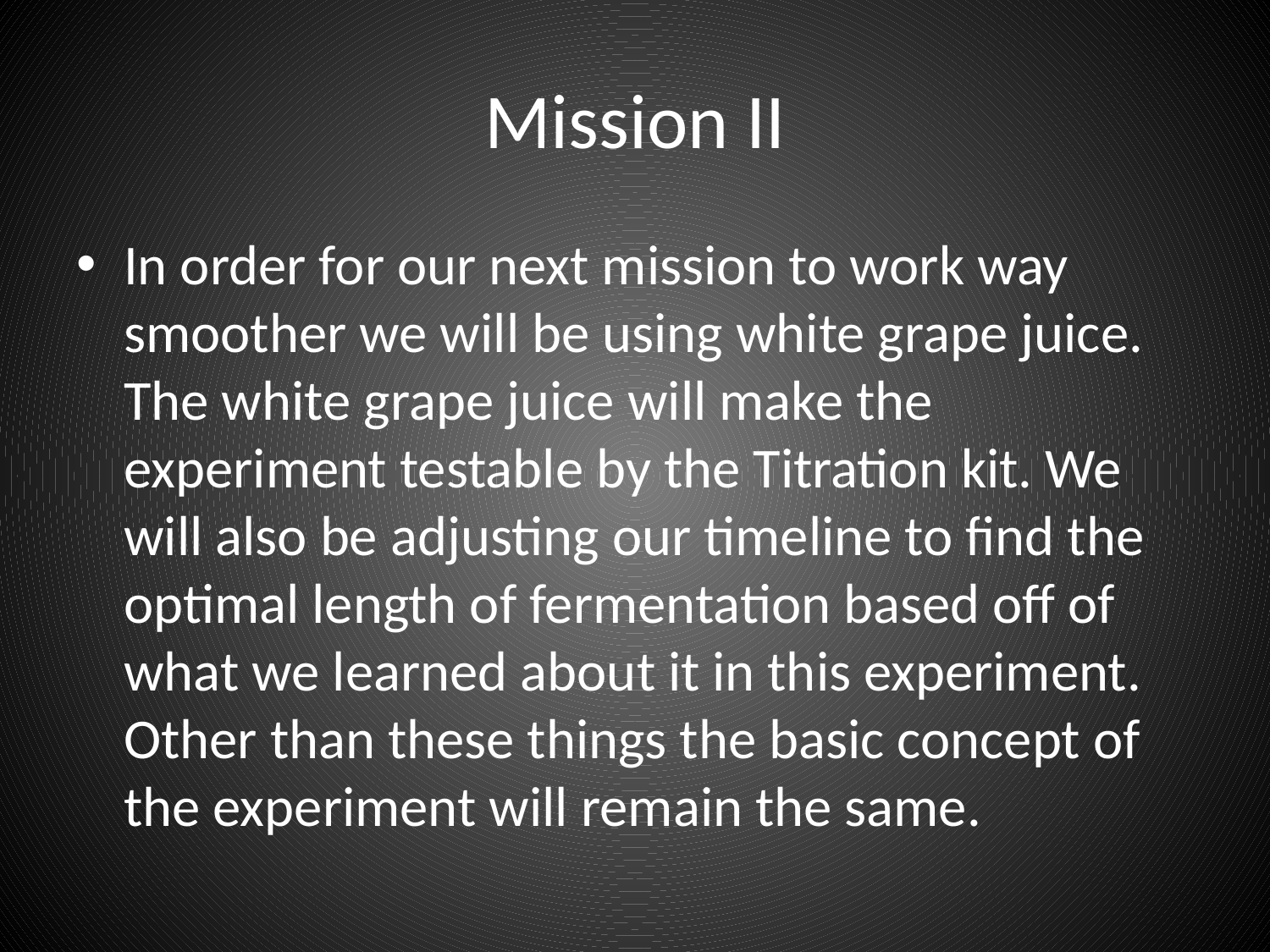

# Mission II
In order for our next mission to work way smoother we will be using white grape juice. The white grape juice will make the experiment testable by the Titration kit. We will also be adjusting our timeline to find the optimal length of fermentation based off of what we learned about it in this experiment. Other than these things the basic concept of the experiment will remain the same.